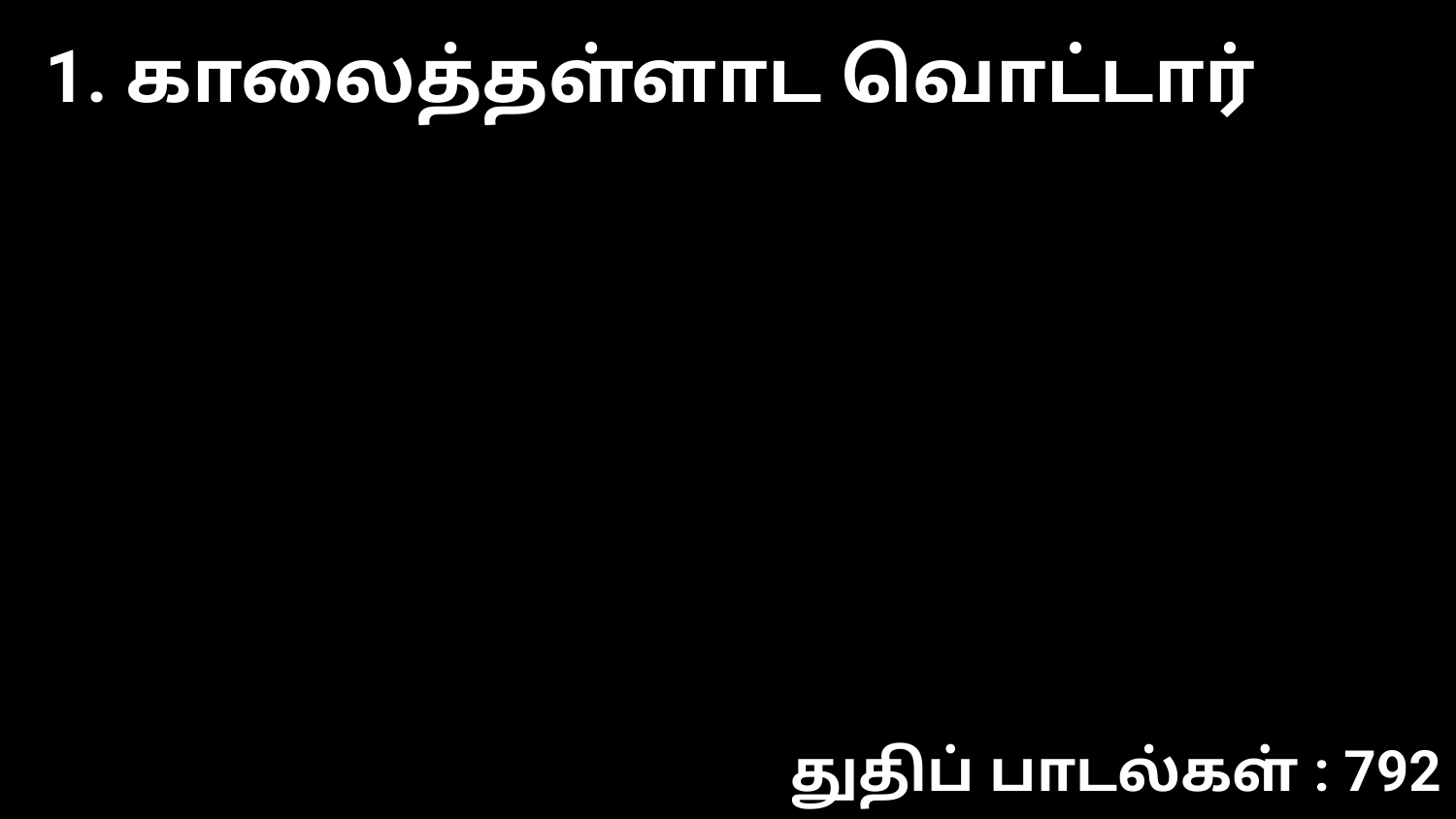

1. காலைத்தள்ளாட வொட்டார்
துதிப் பாடல்கள் : 792